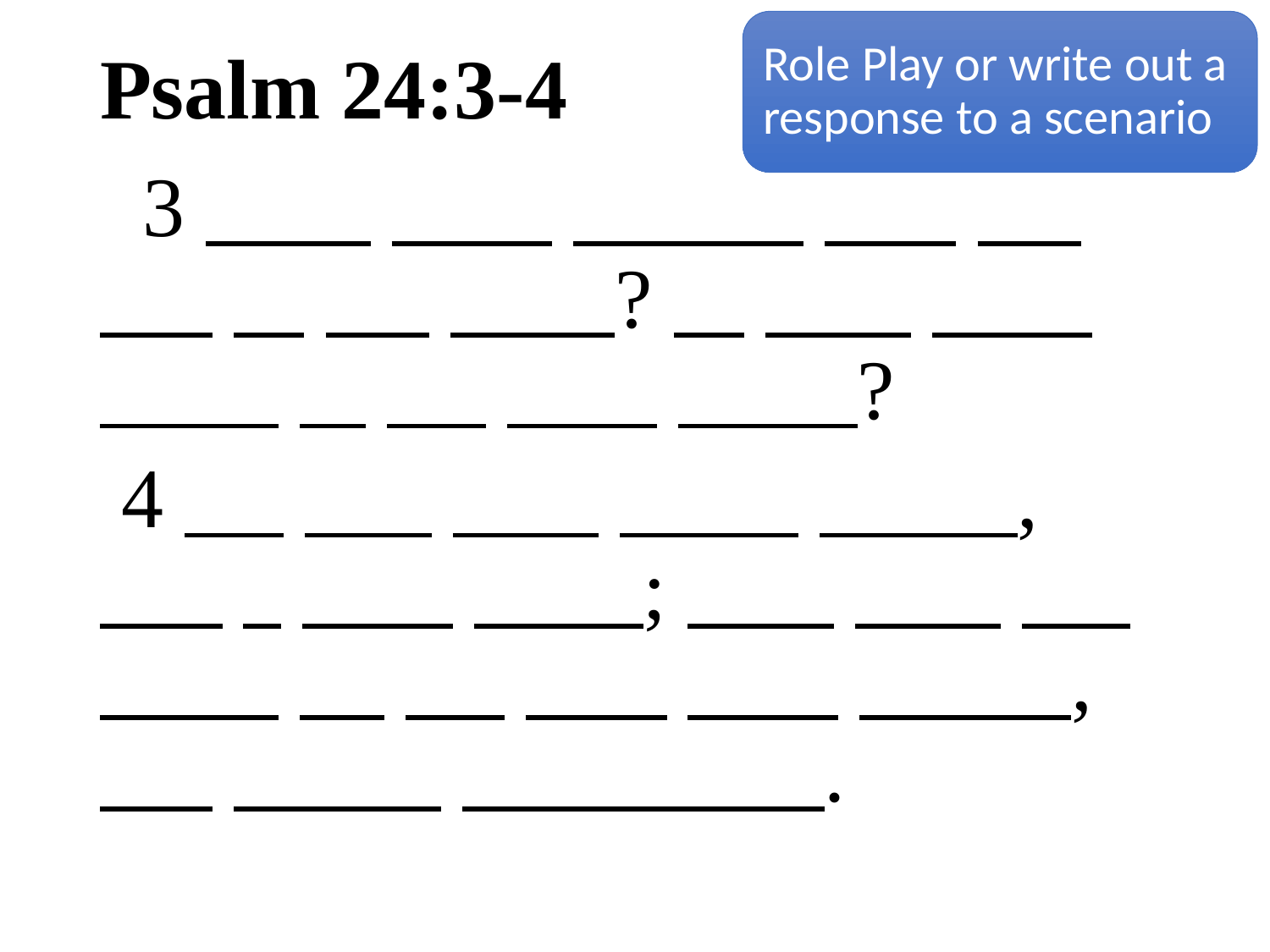

Role Play or write out a response to a scenario
# Psalm 24:3-4
  3 Who shall ascend into the hill of the Lord? or who shall stand in his holy place?
 4 He that hath clean hands, and a pure heart; who hath not lifted up his soul unto vanity, nor sworn deceitfully.